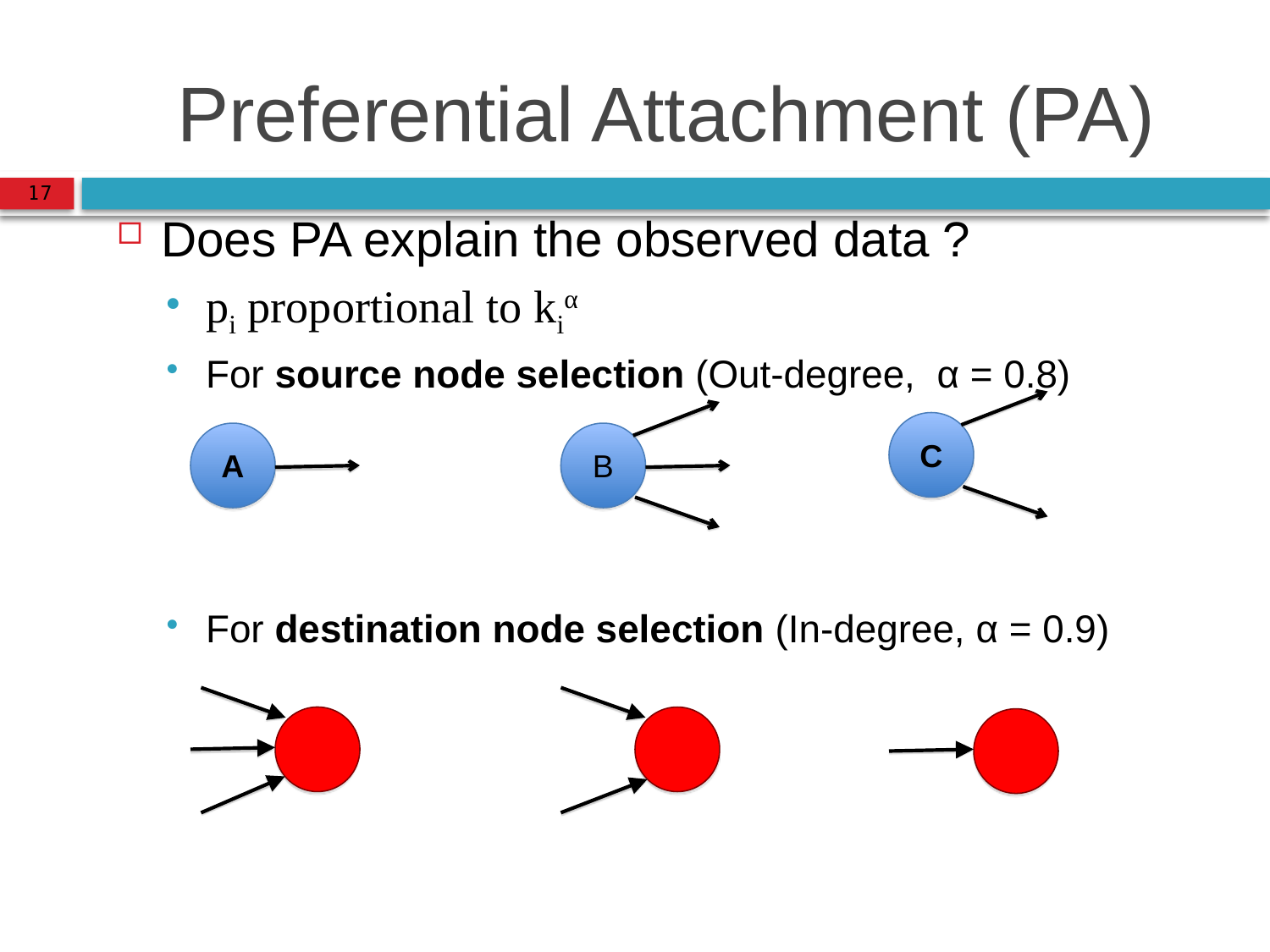

# Preferential Attachment (PA)
17
Does PA explain the observed data ?
pi proportional to kiα
For source node selection (Out-degree,  α = 0.8)

For destination node selection (In-degree, α = 0.9)

C
B
A